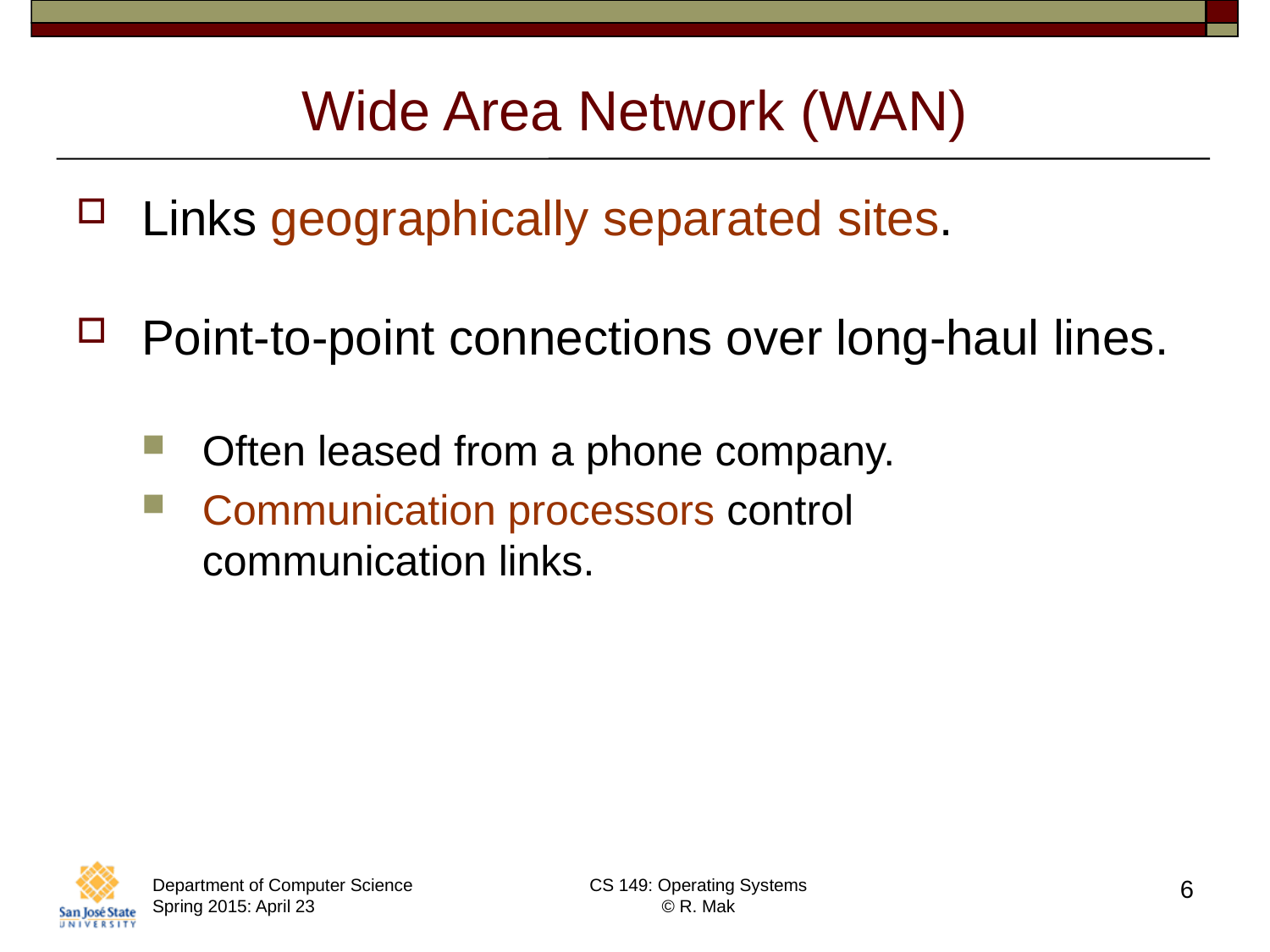

# Wide Area Network (WAN)
Links geographically separated sites.

Point-to-point connections over long-haul lines.

Often leased from a phone company.
Communication processors control
communication links.

Department of Computer Science Spring 2015: April 23
CS 149: Operating Systems
© R. Mak
6